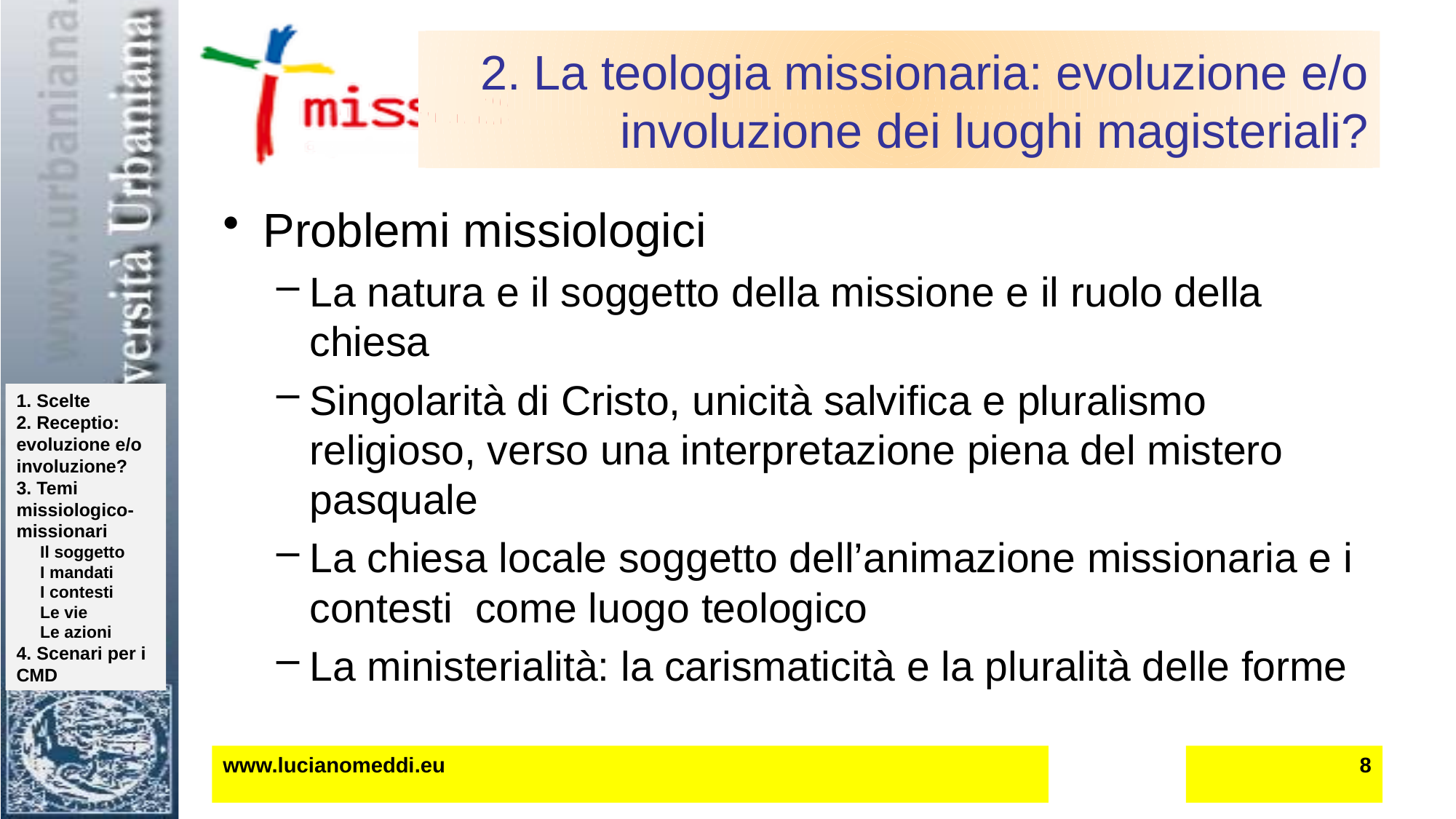

# 2. La teologia missionaria: evoluzione e/o involuzione dei luoghi magisteriali?
Problemi missiologici
La natura e il soggetto della missione e il ruolo della chiesa
Singolarità di Cristo, unicità salvifica e pluralismo religioso, verso una interpretazione piena del mistero pasquale
La chiesa locale soggetto dell’animazione missionaria e i contesti  come luogo teologico
La ministerialità: la carismaticità e la pluralità delle forme

www.lucianomeddi.eu
8